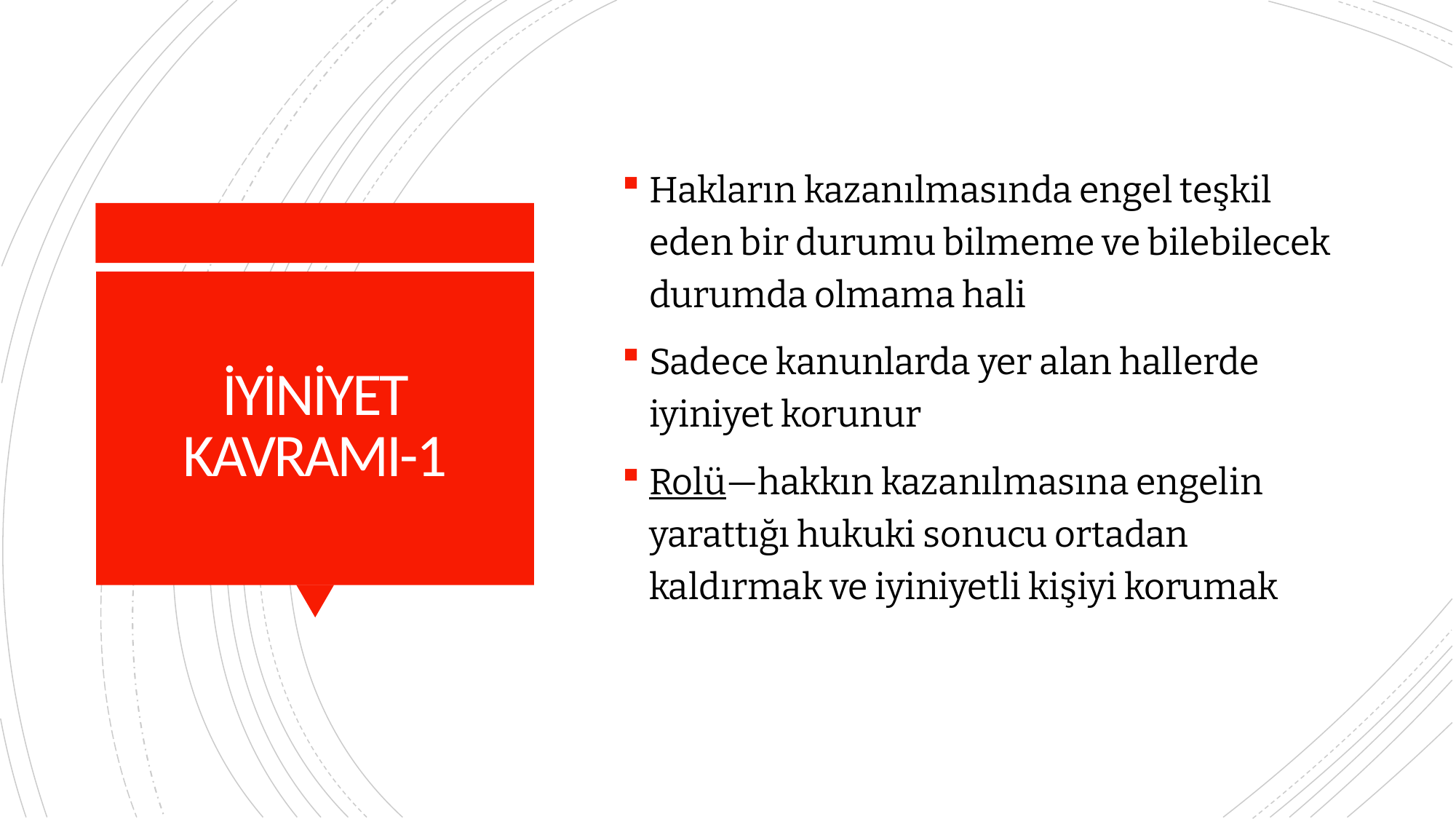

Hakların kazanılmasında engel teşkil eden bir durumu bilmeme ve bilebilecek durumda olmama hali
Sadece kanunlarda yer alan hallerde iyiniyet korunur
Rolü—hakkın kazanılmasına engelin yarattığı hukuki sonucu ortadan kaldırmak ve iyiniyetli kişiyi korumak

# İYİNİYET KAVRAMI-1